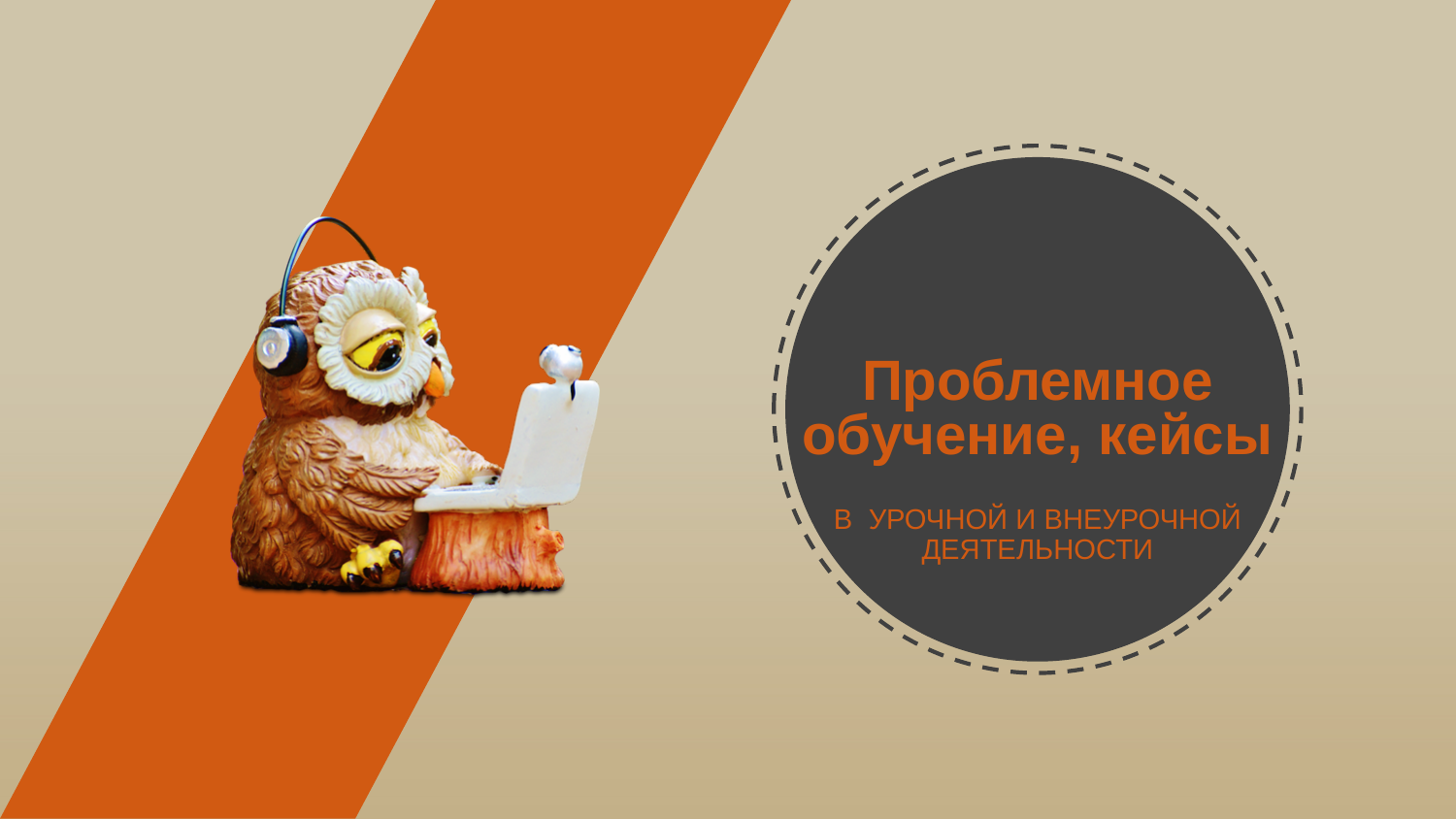

Проблемное обучение, кейсы
В  УРОЧНОЙ И ВНЕУРОЧНОЙ ДЕЯТЕЛЬНОСТИ